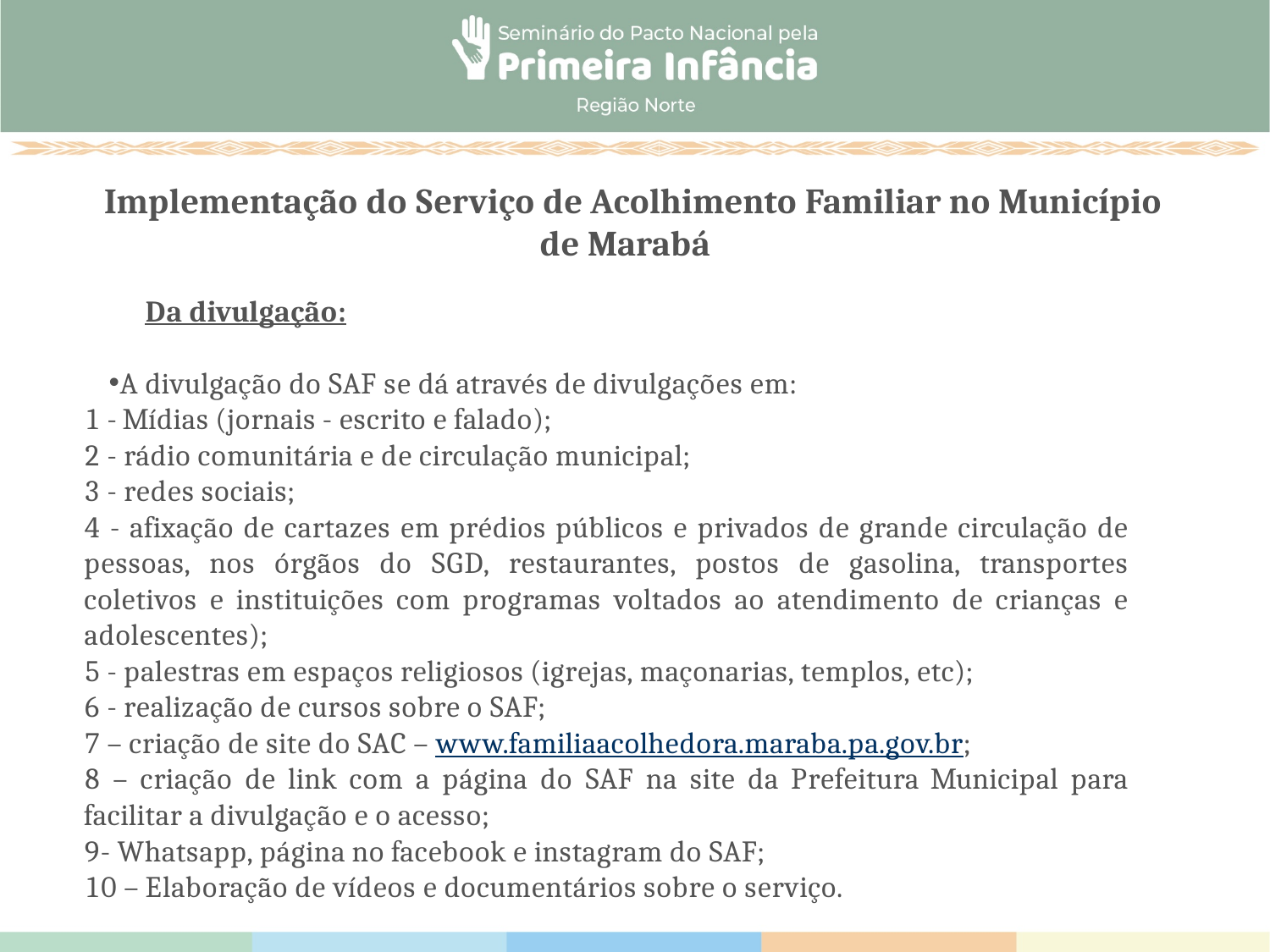

# Implementação do Serviço de Acolhimento Familiar no Município de Marabá

Da divulgação:

A divulgação do SAF se dá através de divulgações em:
1 - Mídias (jornais - escrito e falado);
2 - rádio comunitária e de circulação municipal;
3 - redes sociais;
4 - afixação de cartazes em prédios públicos e privados de grande circulação de pessoas, nos órgãos do SGD, restaurantes, postos de gasolina, transportes coletivos e instituições com programas voltados ao atendimento de crianças e adolescentes);
5 - palestras em espaços religiosos (igrejas, maçonarias, templos, etc);
6 - realização de cursos sobre o SAF;
7 – criação de site do SAC – www.familiaacolhedora.maraba.pa.gov.br;
8 – criação de link com a página do SAF na site da Prefeitura Municipal para facilitar a divulgação e o acesso;
9- Whatsapp, página no facebook e instagram do SAF;
10 – Elaboração de vídeos e documentários sobre o serviço.